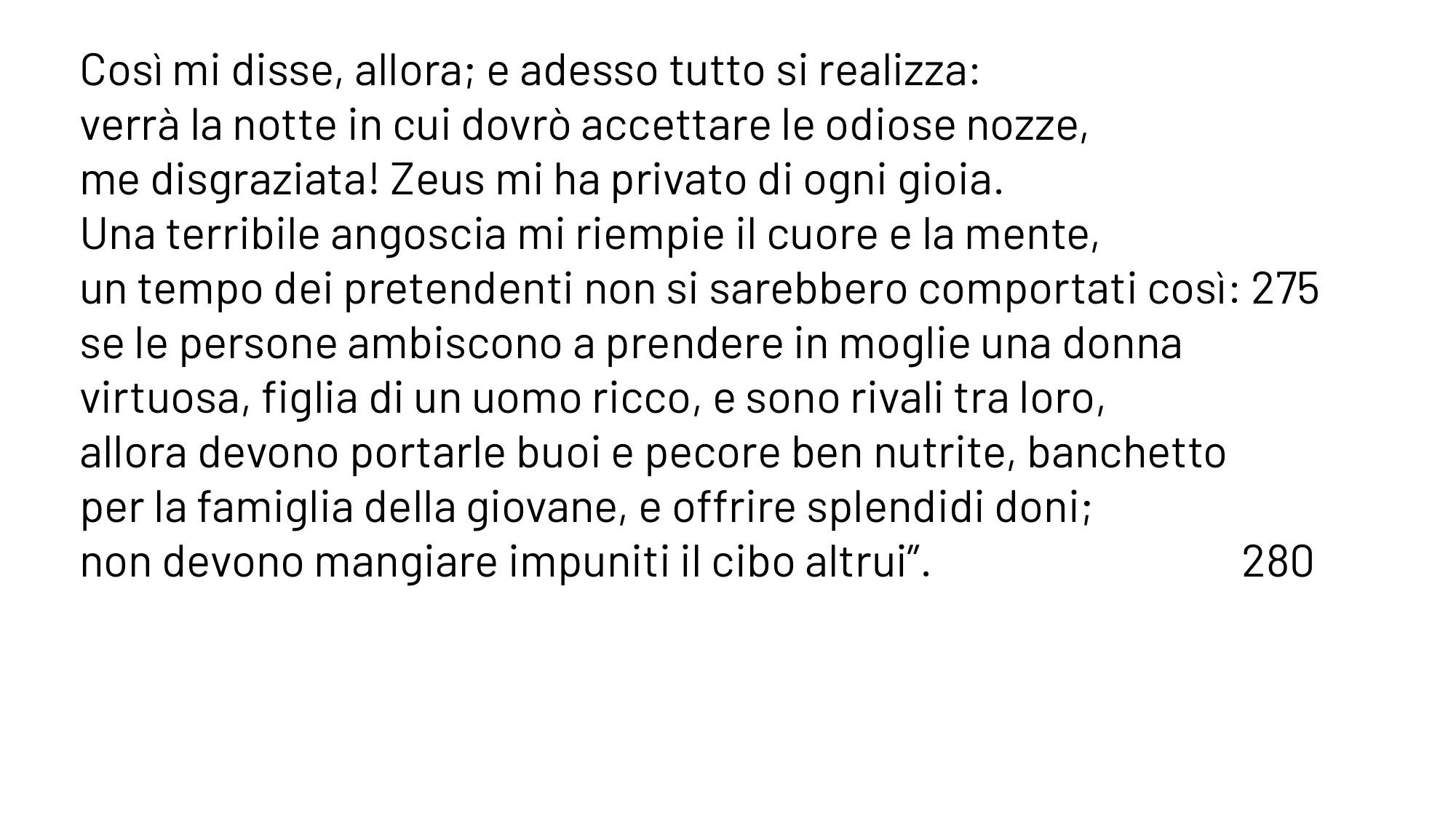

Così mi disse, allora; e adesso tutto si realizza:
verrà la notte in cui dovrò accettare le odiose nozze,
me disgraziata! Zeus mi ha privato di ogni gioia.
Una terribile angoscia mi riempie il cuore e la mente,
un tempo dei pretendenti non si sarebbero comportati così: 275
se le persone ambiscono a prendere in moglie una donna
virtuosa, figlia di un uomo ricco, e sono rivali tra loro,
allora devono portarle buoi e pecore ben nutrite, banchetto
per la famiglia della giovane, e offrire splendidi doni;
non devono mangiare impuniti il cibo altrui”.                                  280